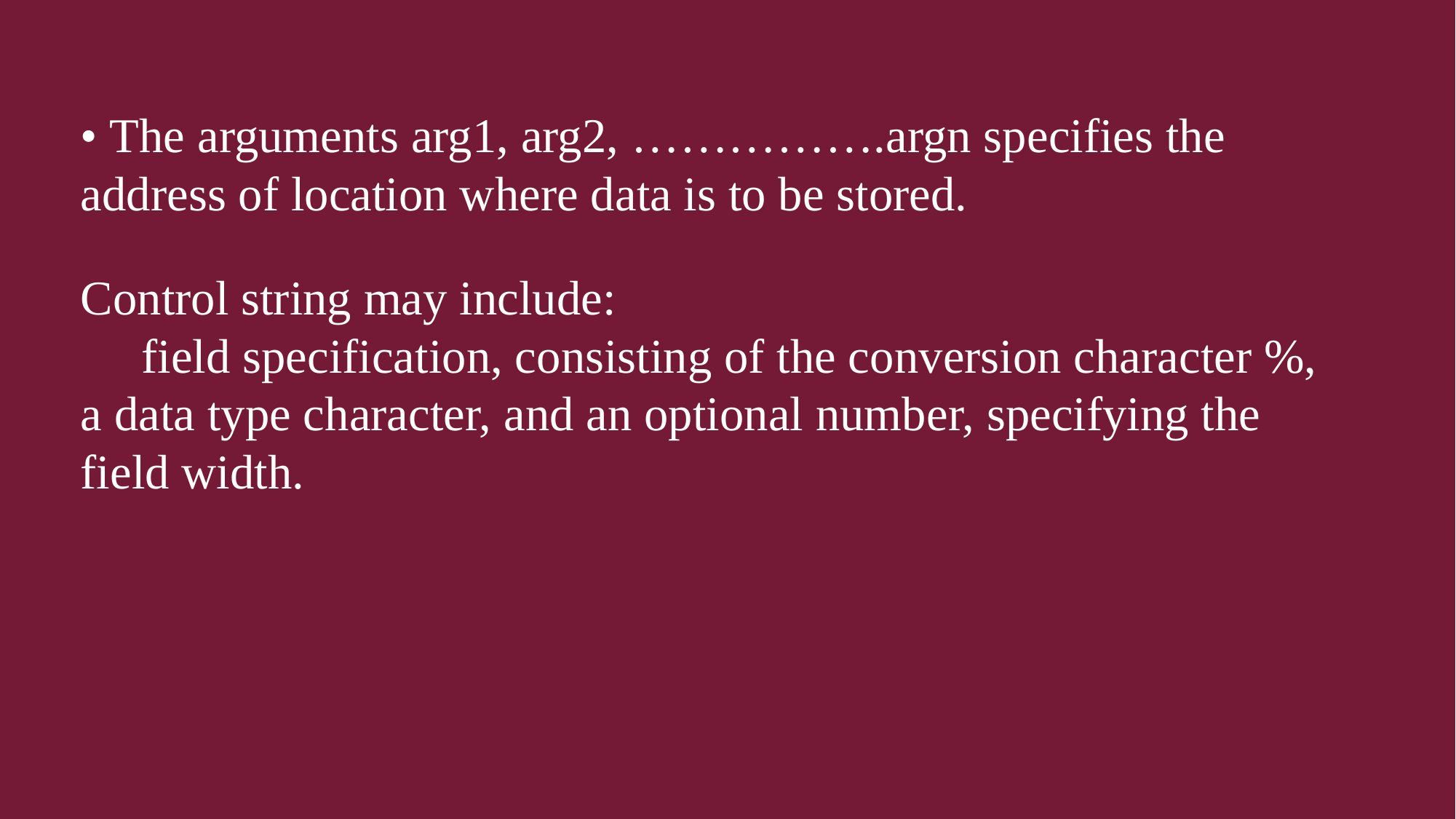

• The arguments arg1, arg2, …………….argn specifies the address of location where data is to be stored.
Control string may include:
     field specification, consisting of the conversion character %, a data type character, and an optional number, specifying the field width.